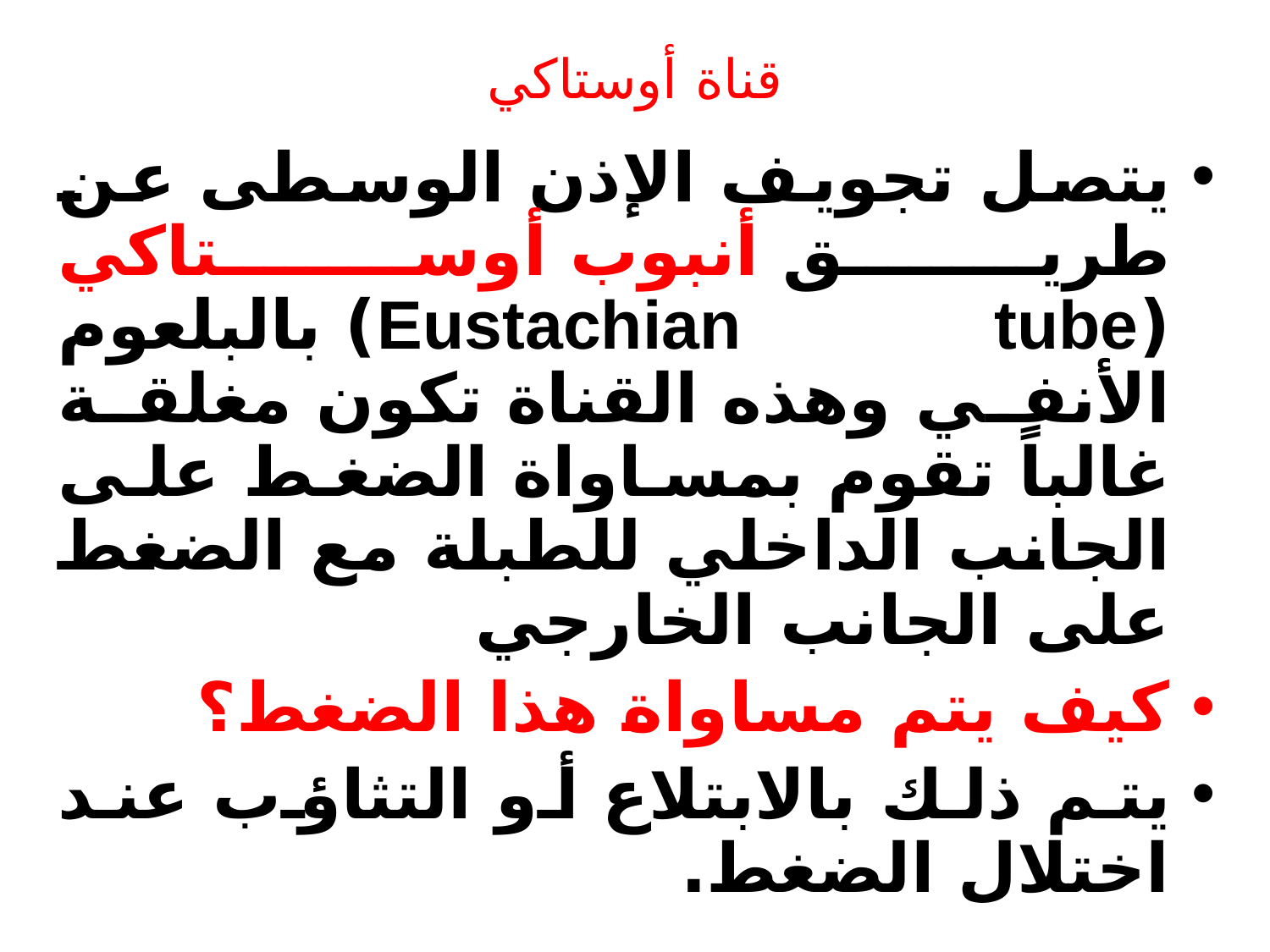

# قناة أوستاكي
يتصل تجويف الإذن الوسطى عن طريق أنبوب أوستاكي (Eustachian tube) بالبلعوم الأنفي وهذه القناة تكون مغلقة غالباً تقوم بمساواة الضغط على الجانب الداخلي للطبلة مع الضغط على الجانب الخارجي
كيف يتم مساواة هذا الضغط؟
يتم ذلك بالابتلاع أو التثاؤب عند اختلال الضغط.